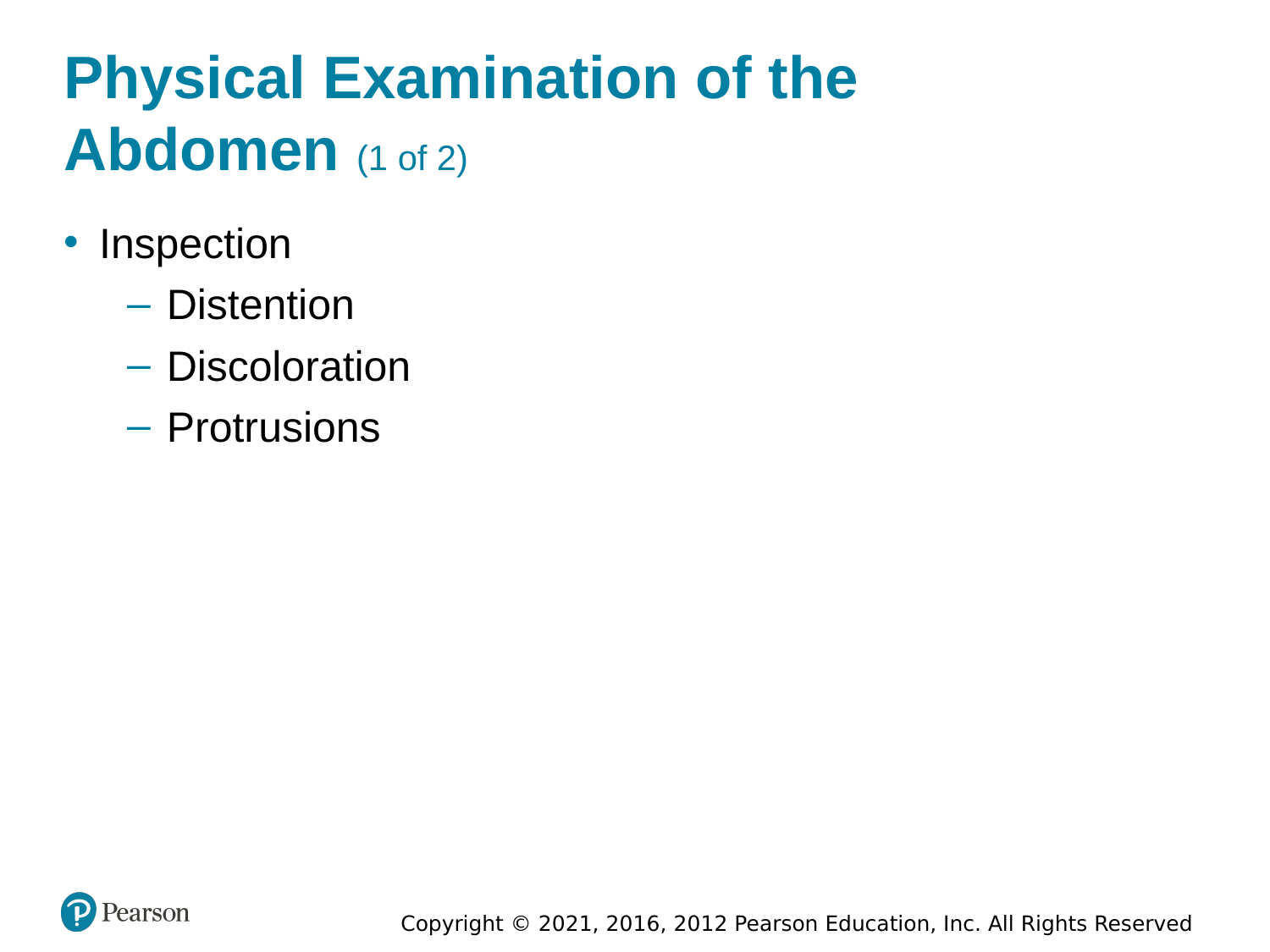

# Physical Examination of the Abdomen (1 of 2)
Inspection
Distention
Discoloration
Protrusions